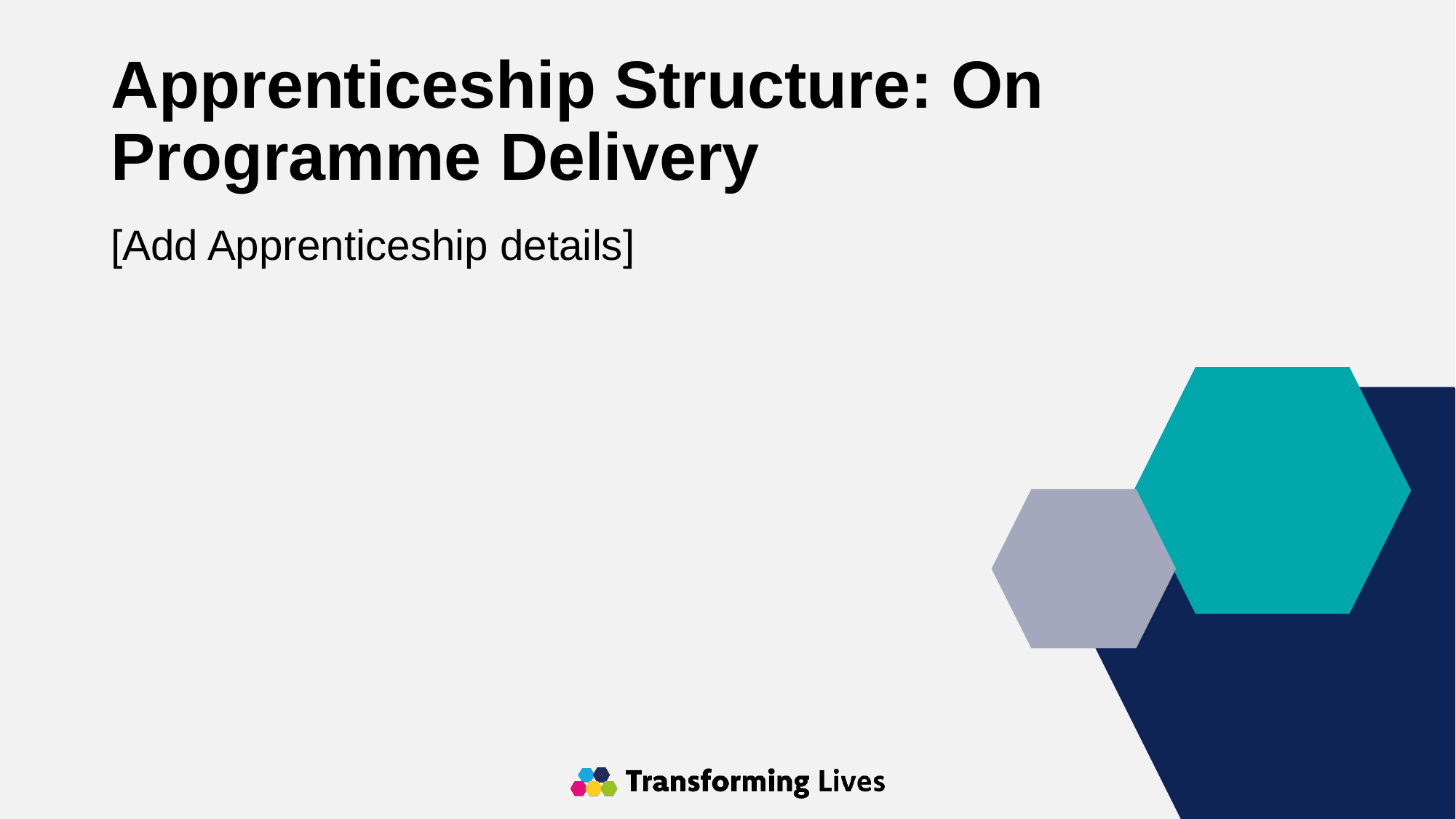

# Apprenticeship Structure: On Programme Delivery
[Add Apprenticeship details]